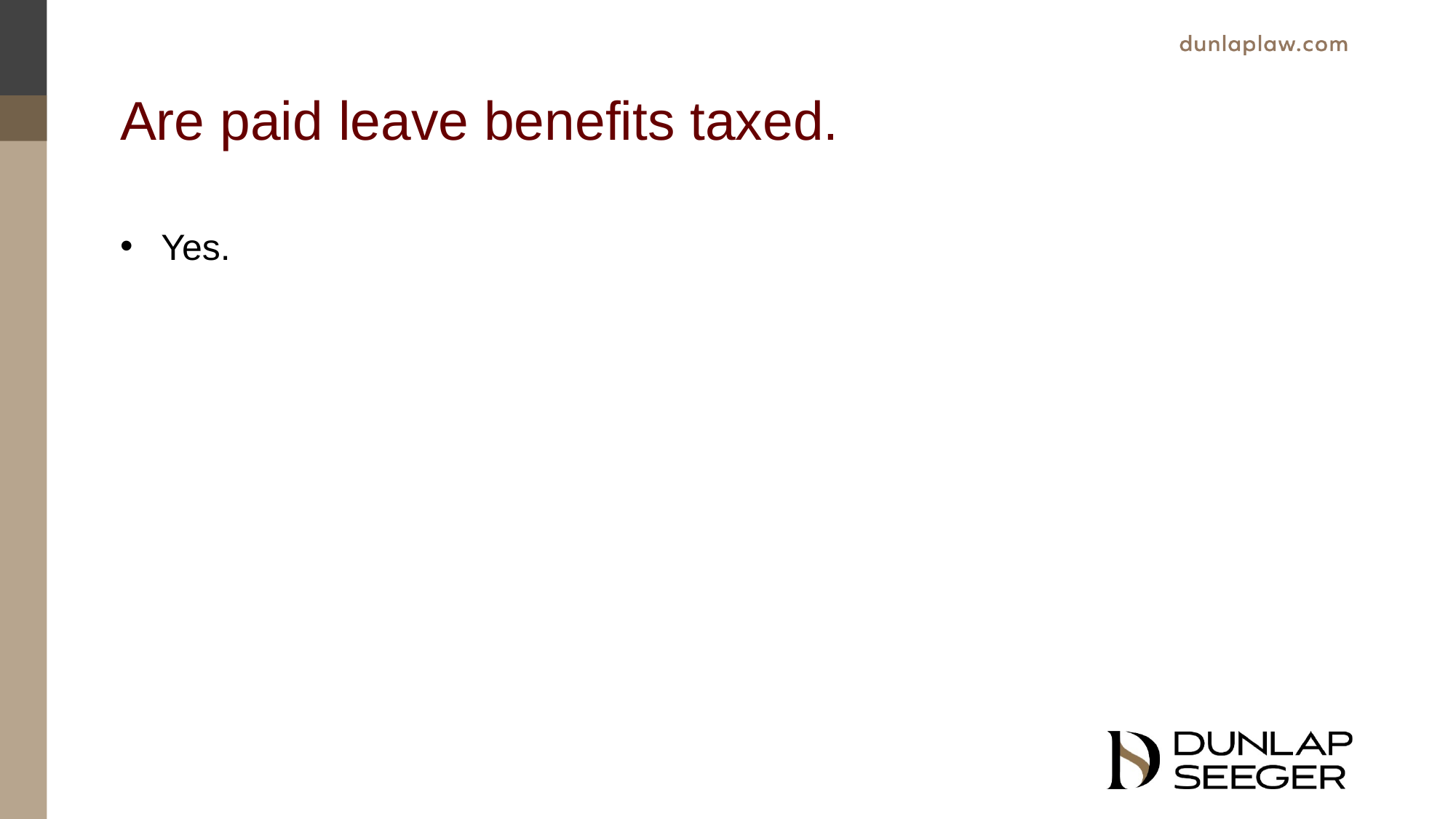

# Are paid leave benefits taxed.
Yes.